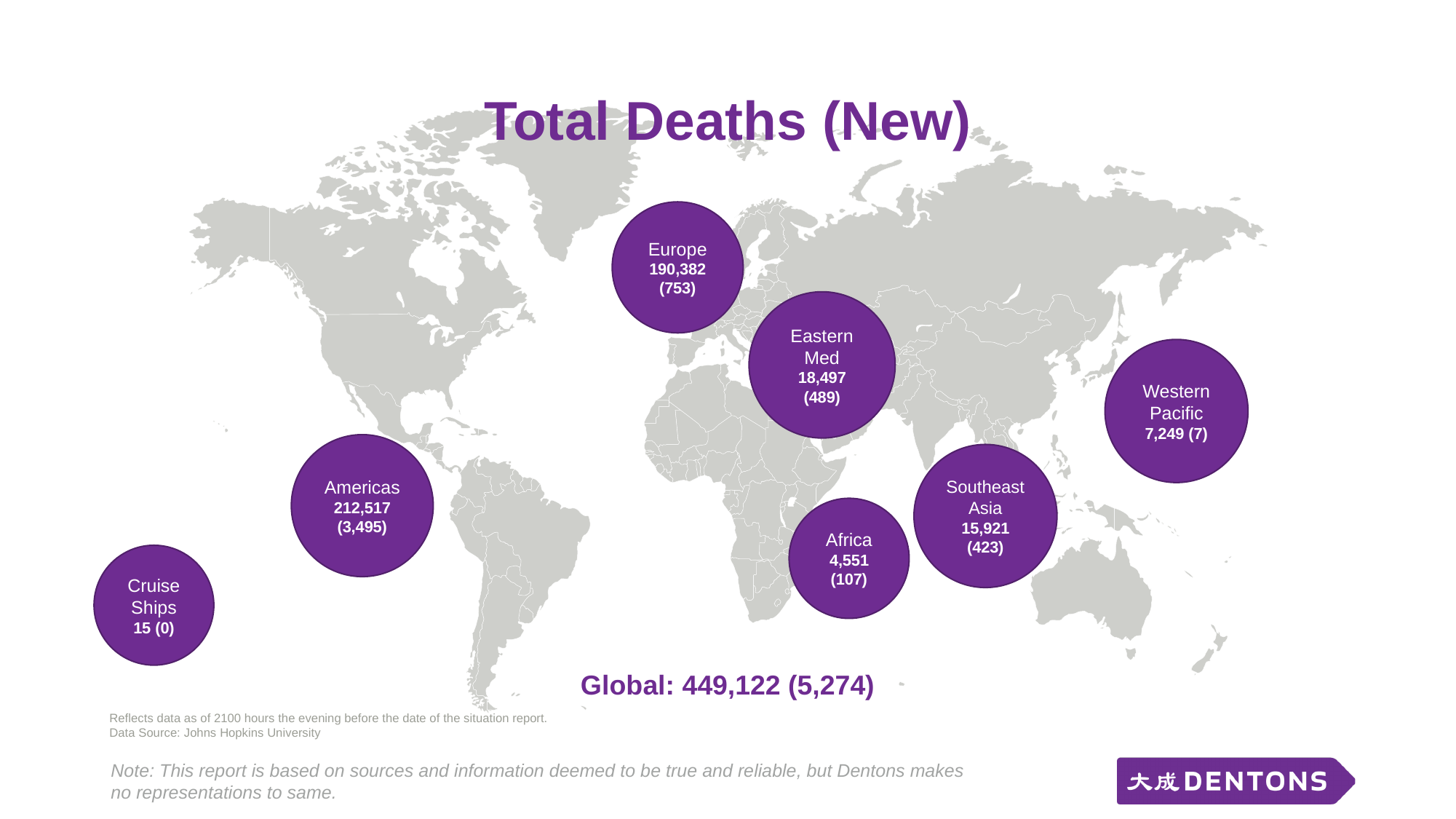

# Total Deaths (New)

Europe
190,382 (753)
Eastern Med
18,497 (489)
Western Pacific
7,249 (7)
Americas
212,517 (3,495)
Southeast Asia
15,921 (423)
Africa
4,551 (107)
Cruise Ships
15 (0)
Global: 449,122 (5,274)
Reflects data as of 2100 hours the evening before the date of the situation report.
Data Source: Johns Hopkins University
Note: This report is based on sources and information deemed to be true and reliable, but Dentons makes no representations to same.